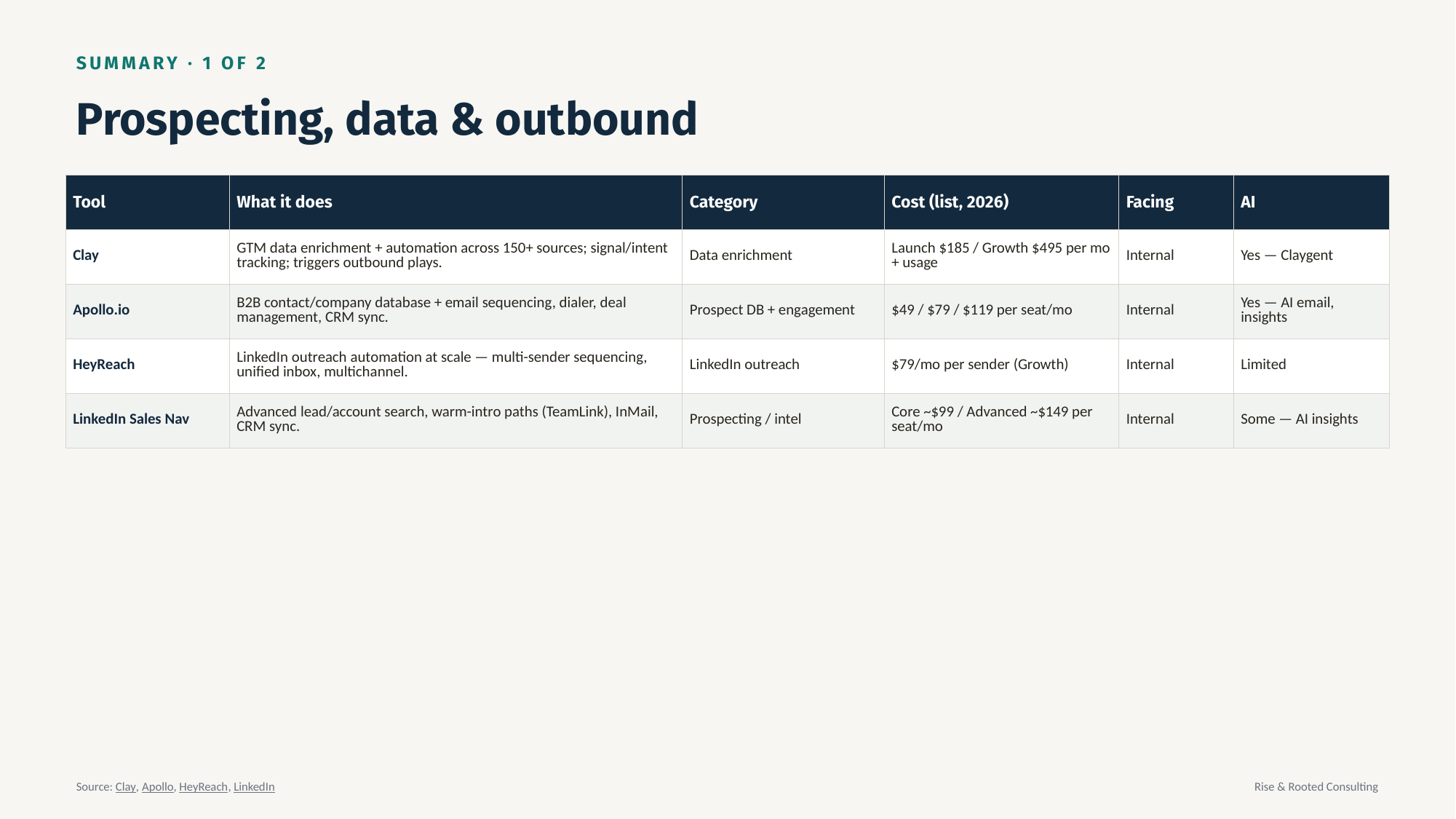

SUMMARY · 1 OF 2
Prospecting, data & outbound
| Tool | What it does | Category | Cost (list, 2026) | Facing | AI |
| --- | --- | --- | --- | --- | --- |
| Clay | GTM data enrichment + automation across 150+ sources; signal/intent tracking; triggers outbound plays. | Data enrichment | Launch $185 / Growth $495 per mo + usage | Internal | Yes — Claygent |
| Apollo.io | B2B contact/company database + email sequencing, dialer, deal management, CRM sync. | Prospect DB + engagement | $49 / $79 / $119 per seat/mo | Internal | Yes — AI email, insights |
| HeyReach | LinkedIn outreach automation at scale — multi-sender sequencing, unified inbox, multichannel. | LinkedIn outreach | $79/mo per sender (Growth) | Internal | Limited |
| LinkedIn Sales Nav | Advanced lead/account search, warm-intro paths (TeamLink), InMail, CRM sync. | Prospecting / intel | Core ~$99 / Advanced ~$149 per seat/mo | Internal | Some — AI insights |
Source: Clay, Apollo, HeyReach, LinkedIn
Rise & Rooted Consulting